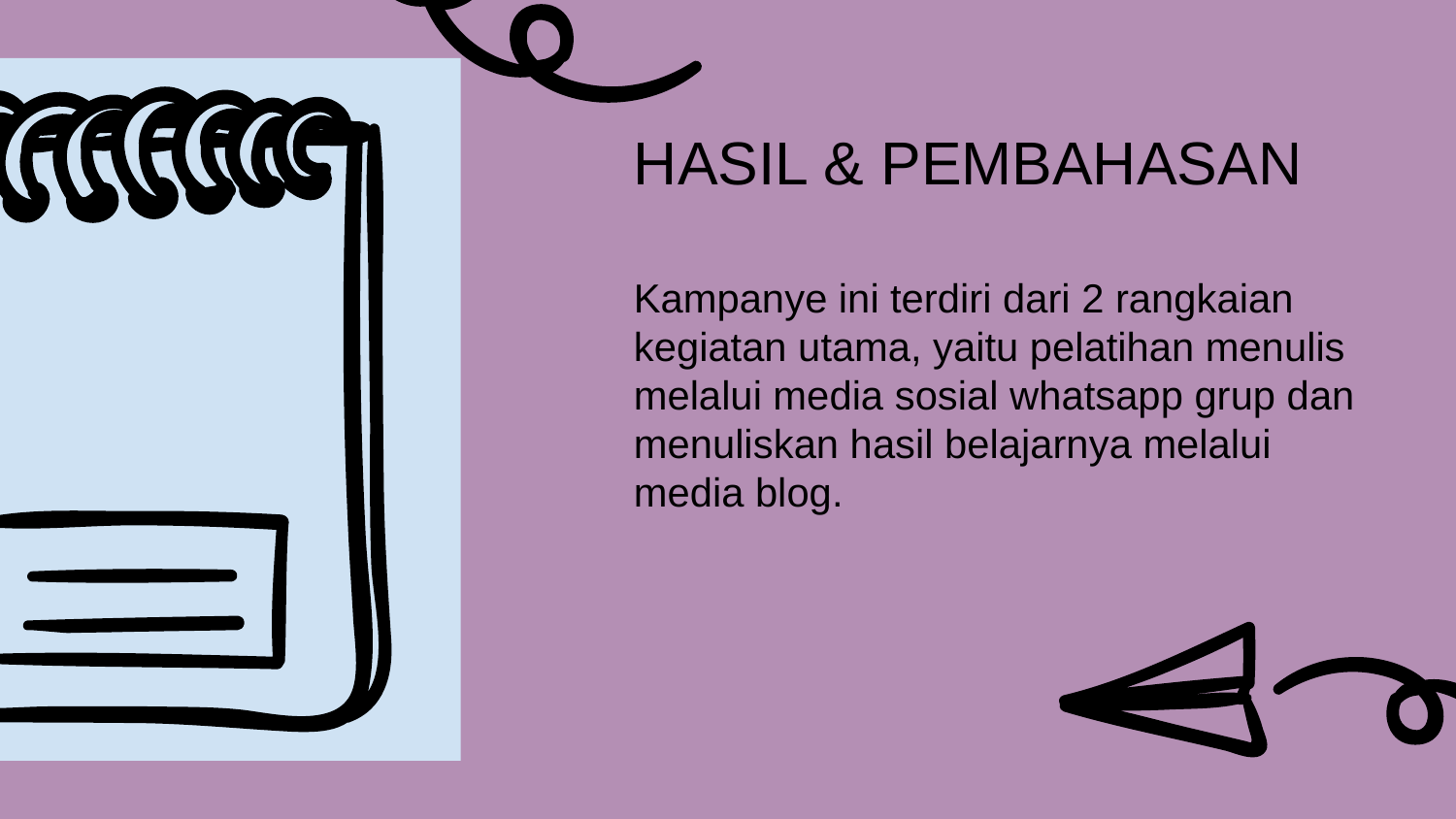

# HASIL & PEMBAHASAN
Kampanye ini terdiri dari 2 rangkaian kegiatan utama, yaitu pelatihan menulis melalui media sosial whatsapp grup dan menuliskan hasil belajarnya melalui media blog.